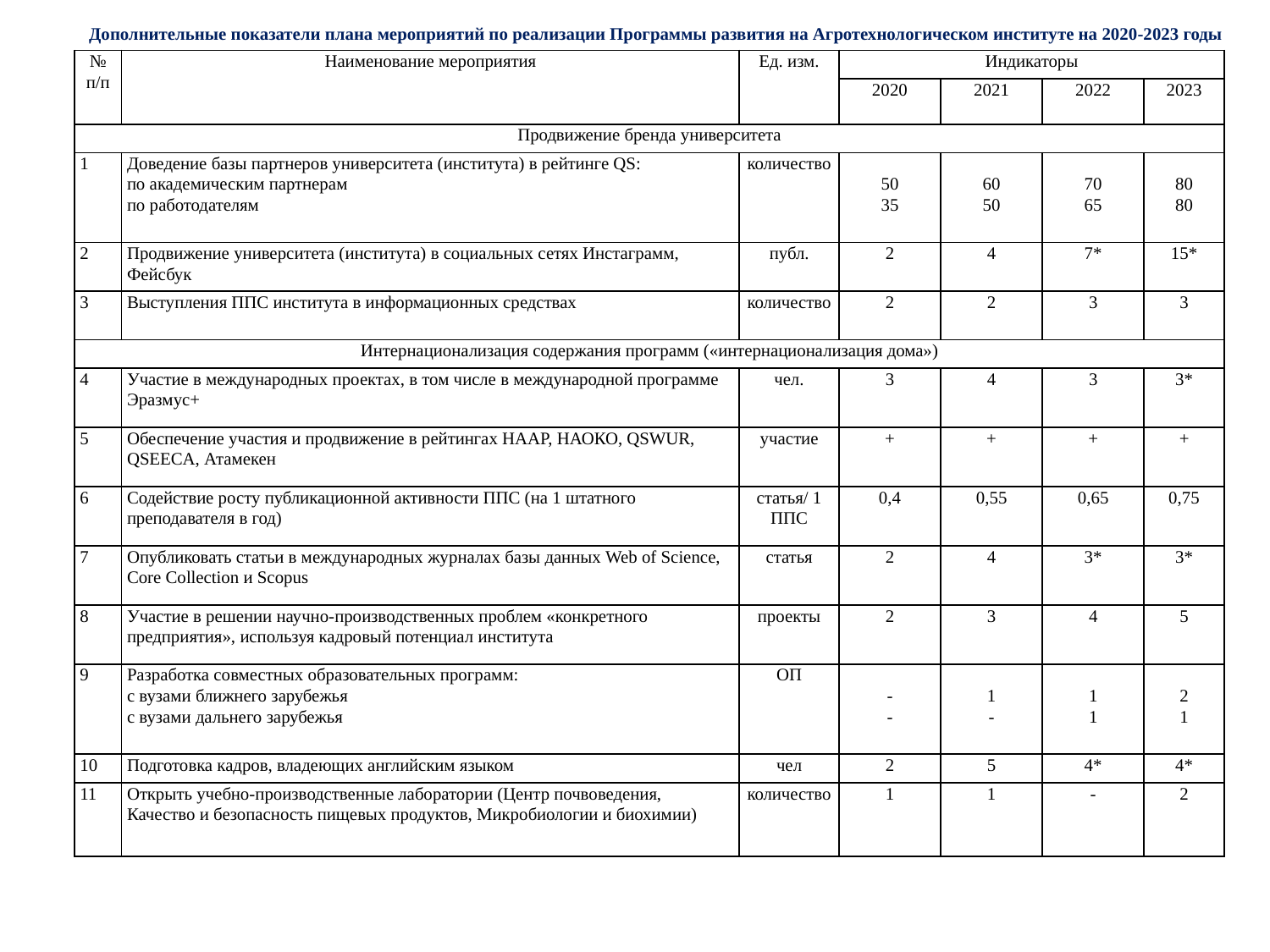

Дополнительные показатели плана мероприятий по реализации Программы развития на Агротехнологическом институте на 2020-2023 годы
| № п/п | Наименование мероприятия | Ед. изм. | Индикаторы |  |  |  |
| --- | --- | --- | --- | --- | --- | --- |
|  |  |  | 2020 | 2021 | 2022 | 2023 |
| Продвижение бренда университета |  |  |  |  |  |  |
| 1 | Доведение базы партнеров университета (института) в рейтинге QS: по академическим партнерам по работодателям | количество | 50 35 | 60 50 | 70 65 | 80 80 |
| 2 | Продвижение университета (института) в социальных сетях Инстаграмм, Фейсбук | публ. | 2 | 4 | 7\* | 15\* |
| 3 | Выступления ППС института в информационных средствах | количество | 2 | 2 | 3 | 3 |
| Интернационализация содержания программ («интернационализация дома») |  |  |  |  |  |  |
| 4 | Участие в международных проектах, в том числе в международной программе Эразмус+ | чел. | 3 | 4 | 3 | 3\* |
| 5 | Обеспечение участия и продвижение в рейтингах НААР, НАОКО, QSWUR, QSEECA, Атамекен | участие | + | + | + | + |
| 6 | Содействие росту публикационной активности ППС (на 1 штатного преподавателя в год) | статья/ 1 ППС | 0,4 | 0,55 | 0,65 | 0,75 |
| 7 | Опубликовать статьи в международных журналах базы данных Web of Science, Core Collection и Scopus | статья | 2 | 4 | 3\* | 3\* |
| 8 | Участие в решении научно-производственных проблем «конкретного предприятия», используя кадровый потенциал института | проекты | 2 | 3 | 4 | 5 |
| 9 | Разработка совместных образовательных программ: с вузами ближнего зарубежья с вузами дальнего зарубежья | ОП | - - | 1 - | 1 1 | 2 1 |
| 10 | Подготовка кадров, владеющих английским языком | чел | 2 | 5 | 4\* | 4\* |
| 11 | Открыть учебно-производственные лаборатории (Центр почвоведения, Качество и безопасность пищевых продуктов, Микробиологии и биохимии) | количество | 1 | 1 | - | 2 |